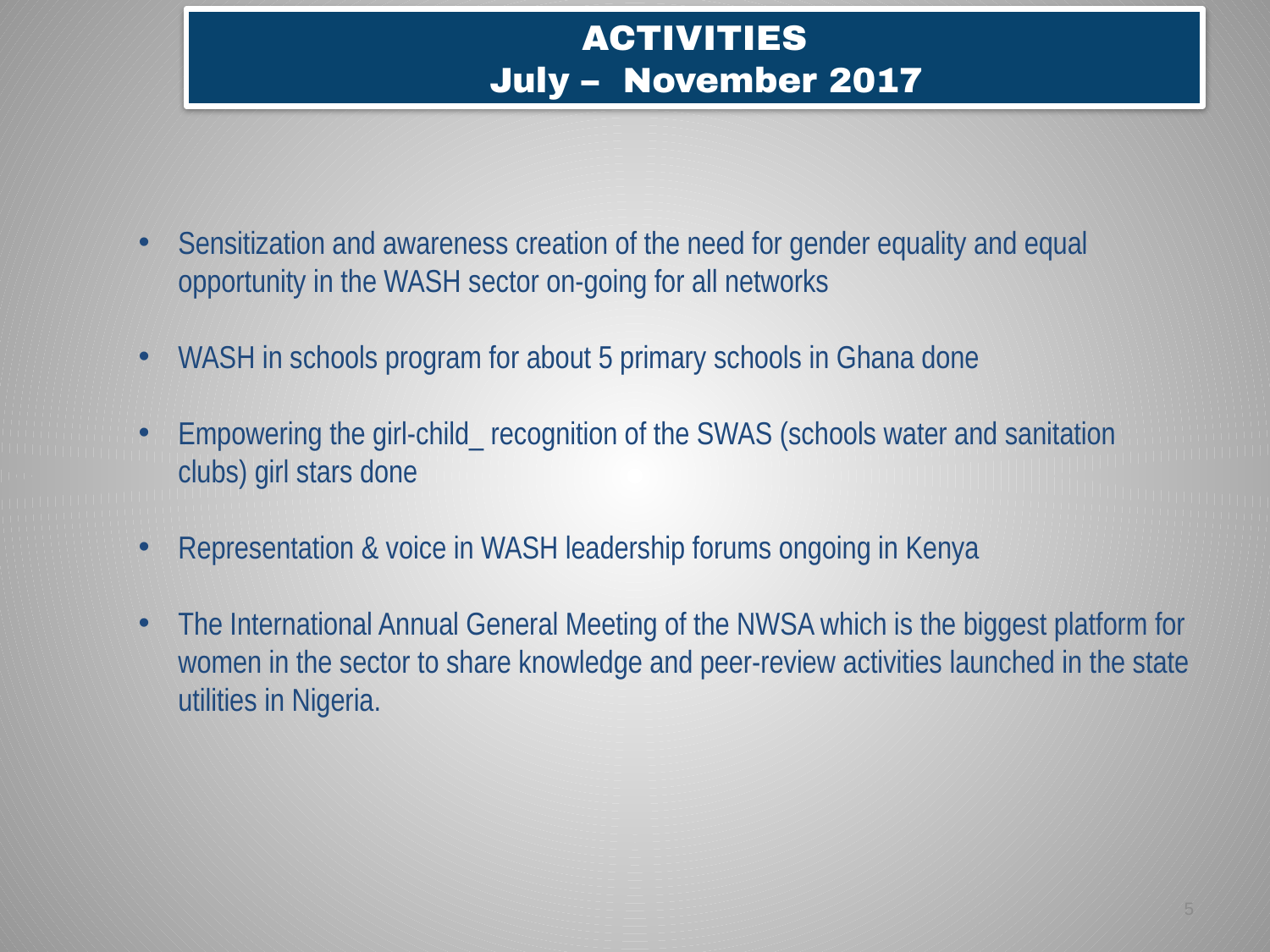

ACTIVITIES
  July –  November 2017
Sensitization and awareness creation of the need for gender equality and equal opportunity in the WASH sector on-going for all networks

WASH in schools program for about 5 primary schools in Ghana done

Empowering the girl-child_ recognition of the SWAS (schools water and sanitation clubs) girl stars done

Representation & voice in WASH leadership forums ongoing in Kenya

The International Annual General Meeting of the NWSA which is the biggest platform for women in the sector to share knowledge and peer-review activities launched in the state utilities in Nigeria.

5